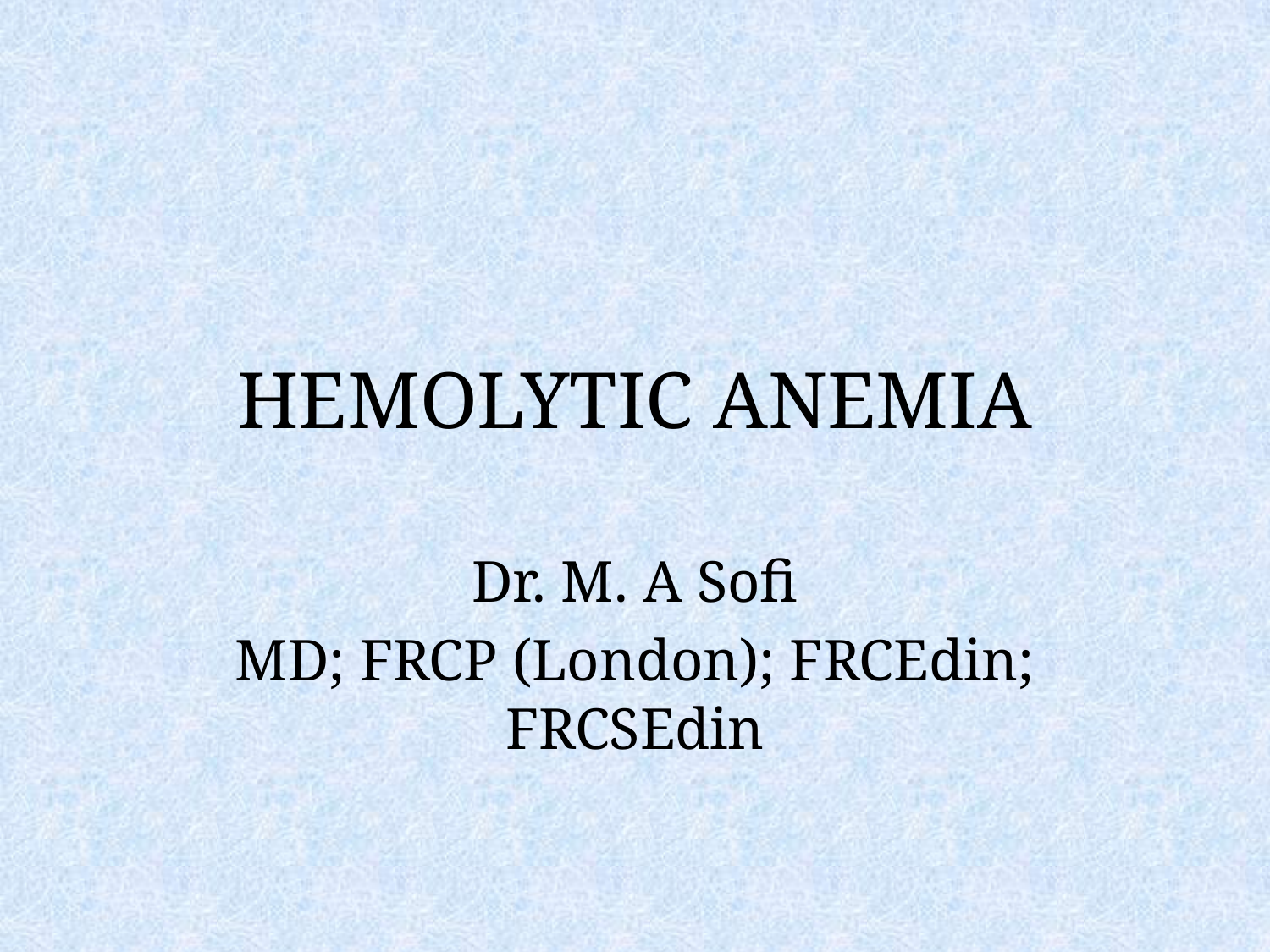

# HEMOLYTIC ANEMIA
Dr. M. A Sofi
MD; FRCP (London); FRCEdin; FRCSEdin